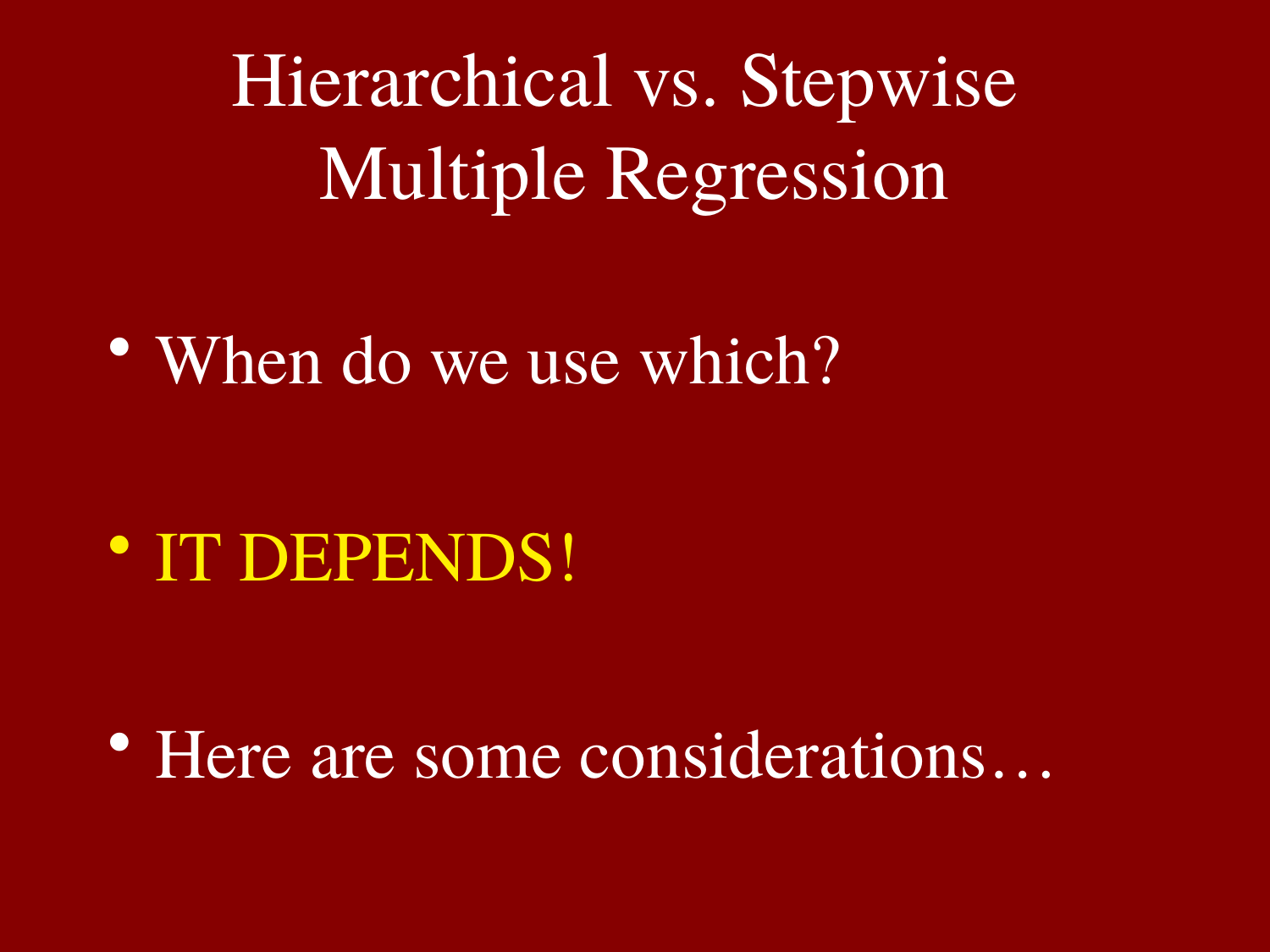

# Hierarchical vs. Stepwise Multiple Regression
When do we use which?

IT DEPENDS!

Here are some considerations…